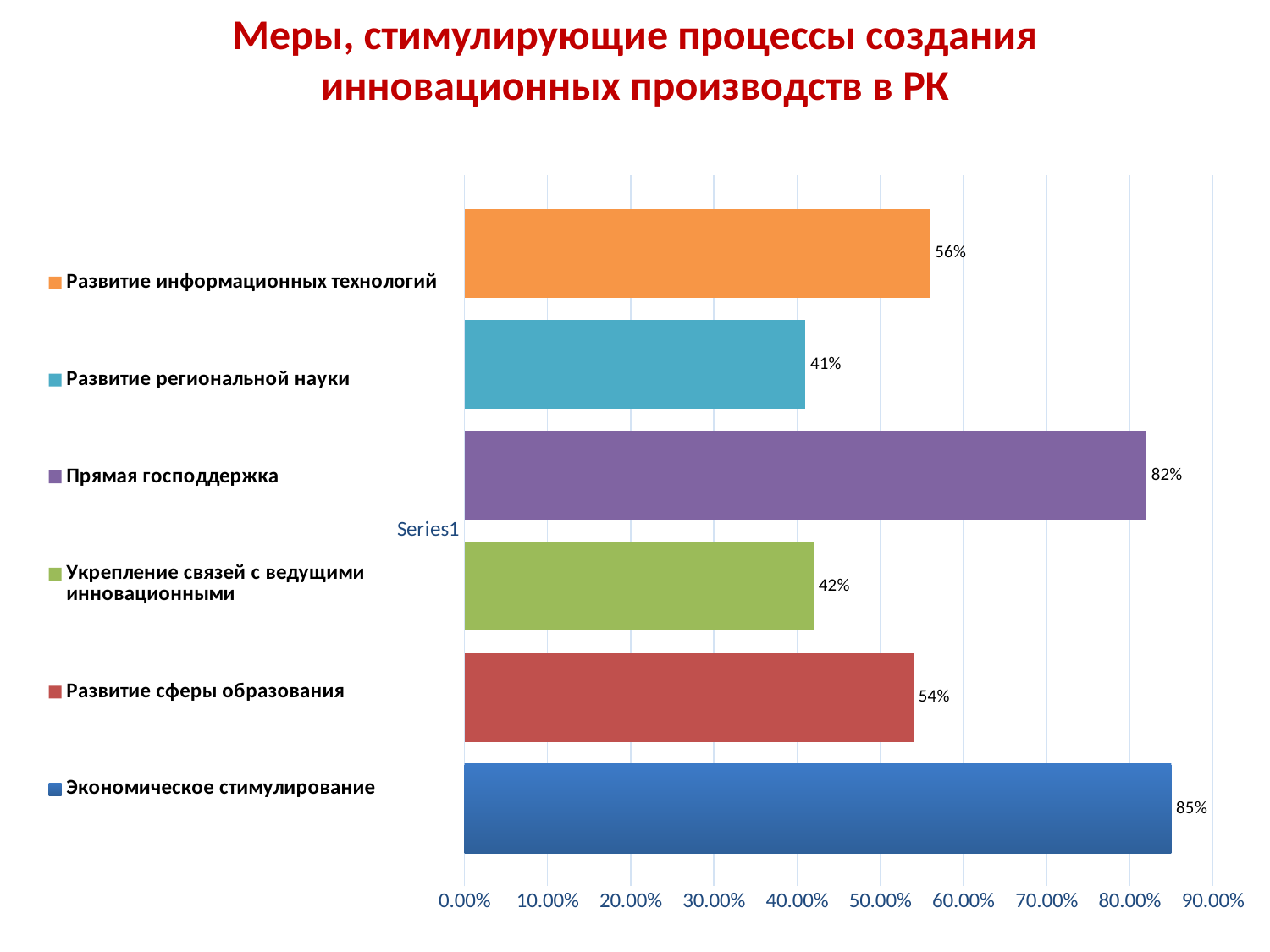

# Меры, стимулирующие процессы создания инновационных производств в РК

### Chart

| Category | Экономическое стимулирование | Развитие сферы образования | Укрепление связей с ведущими инновационными | Прямая господдержка | Развитие региональной науки | Развитие информационных технологий |
|---|---|---|---|---|---|---|
|  | 0.8500000000000002 | 0.54 | 0.4200000000000001 | 0.8200000000000002 | 0.4100000000000001 | 0.56 |